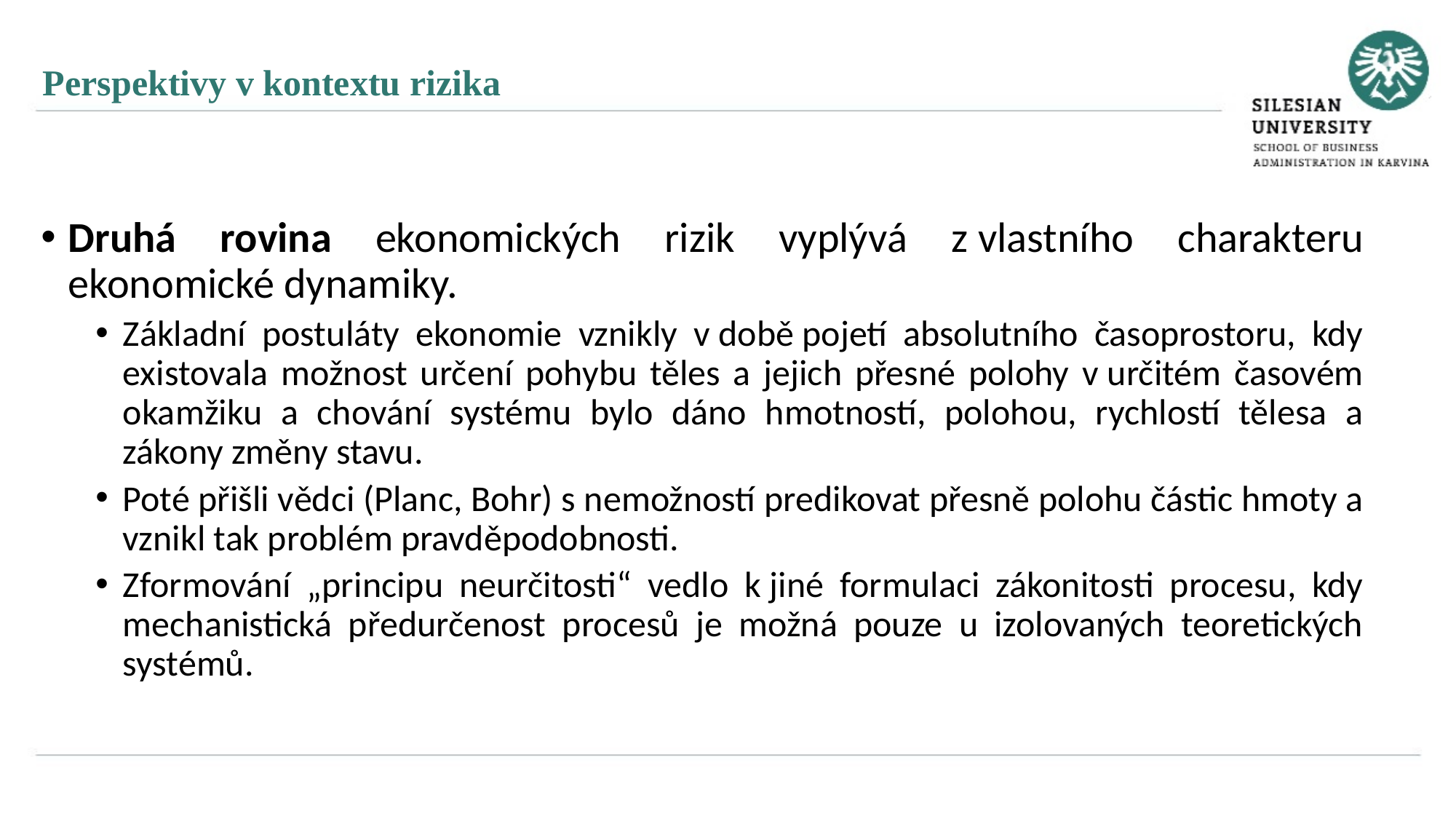

Perspektivy v kontextu rizika
Druhá rovina ekonomických rizik vyplývá z vlastního charakteru ekonomické dynamiky.
Základní postuláty ekonomie vznikly v době pojetí absolutního časoprostoru, kdy existovala možnost určení pohybu těles a jejich přesné polohy v určitém časovém okamžiku a chování systému bylo dáno hmotností, polohou, rychlostí tělesa a zákony změny stavu.
Poté přišli vědci (Planc, Bohr) s nemožností predikovat přesně polohu částic hmoty a vznikl tak problém pravděpodobnosti.
Zformování „principu neurčitosti“ vedlo k jiné formulaci zákonitosti procesu, kdy mechanistická předurčenost procesů je možná pouze u izolovaných teoretických systémů.